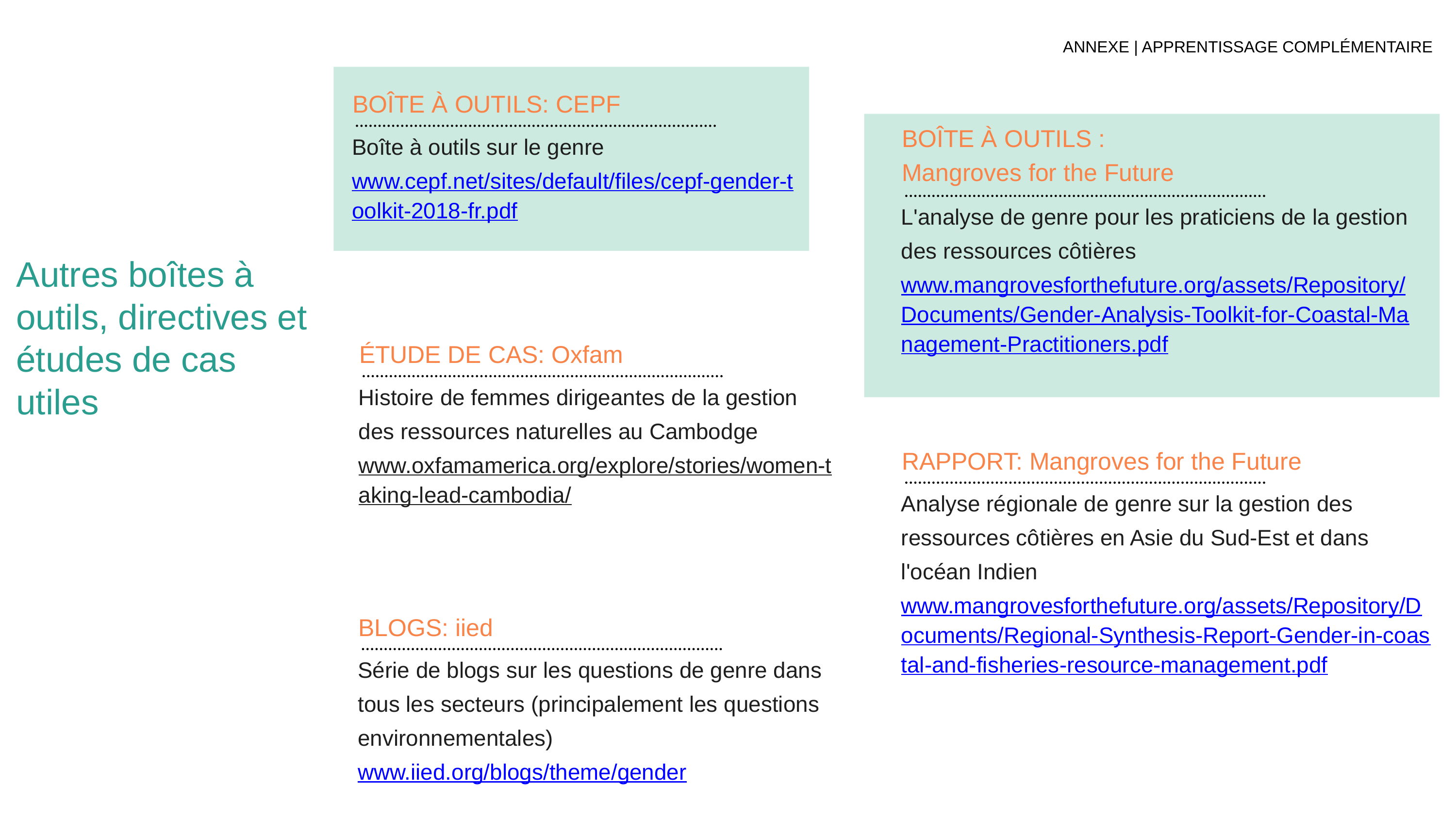

ANNEXE | APPRENTISSAGE COMPLÉMENTAIRE

BOÎTE À OUTILS: CEPF

BOÎTE À OUTILS :
Mangroves for the Future
Boîte à outils sur le genre
www.cepf.net/sites/default/files/cepf-gender-toolkit-2018-fr.pdf

L'analyse de genre pour les praticiens de la gestion des ressources côtières
www.mangrovesforthefuture.org/assets/Repository/Documents/Gender-Analysis-Toolkit-for-Coastal-Management-Practitioners.pdf

Autres boîtes à outils, directives et études de cas utiles
ÉTUDE DE CAS: Oxfam
Histoire de femmes dirigeantes de la gestion des ressources naturelles au Cambodge
www.oxfamamerica.org/explore/stories/women-taking-lead-cambodia/

RAPPORT: Mangroves for the Future
Analyse régionale de genre sur la gestion des ressources côtières en Asie du Sud-Est et dans l'océan Indien
www.mangrovesforthefuture.org/assets/Repository/Documents/Regional-Synthesis-Report-Gender-in-coastal-and-fisheries-resource-management.pdf

BLOGS: iied
Série de blogs sur les questions de genre dans tous les secteurs (principalement les questions environnementales)
www.iied.org/blogs/theme/gender